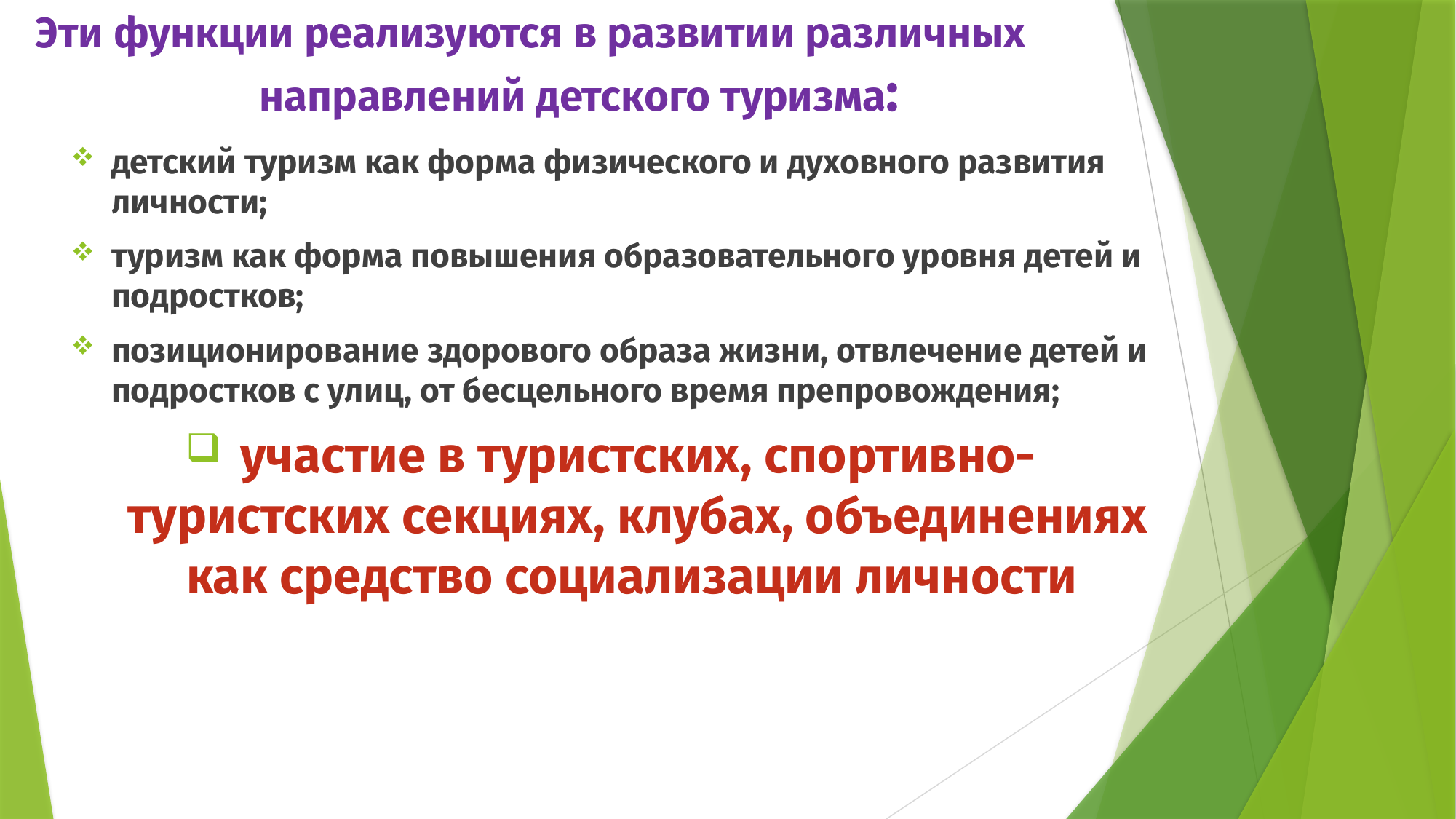

# Эти функции реализуются в развитии различных            направлений детского туризма:
детский туризм как форма физического и духовного развития личности;
туризм как форма повышения образовательного уровня детей и подростков;
позиционирование здорового образа жизни, отвлечение детей и подростков с улиц, от бесцельного время препровождения;
участие в туристских, спортивно-туристских секциях, клубах, объединениях как средство социализации личности